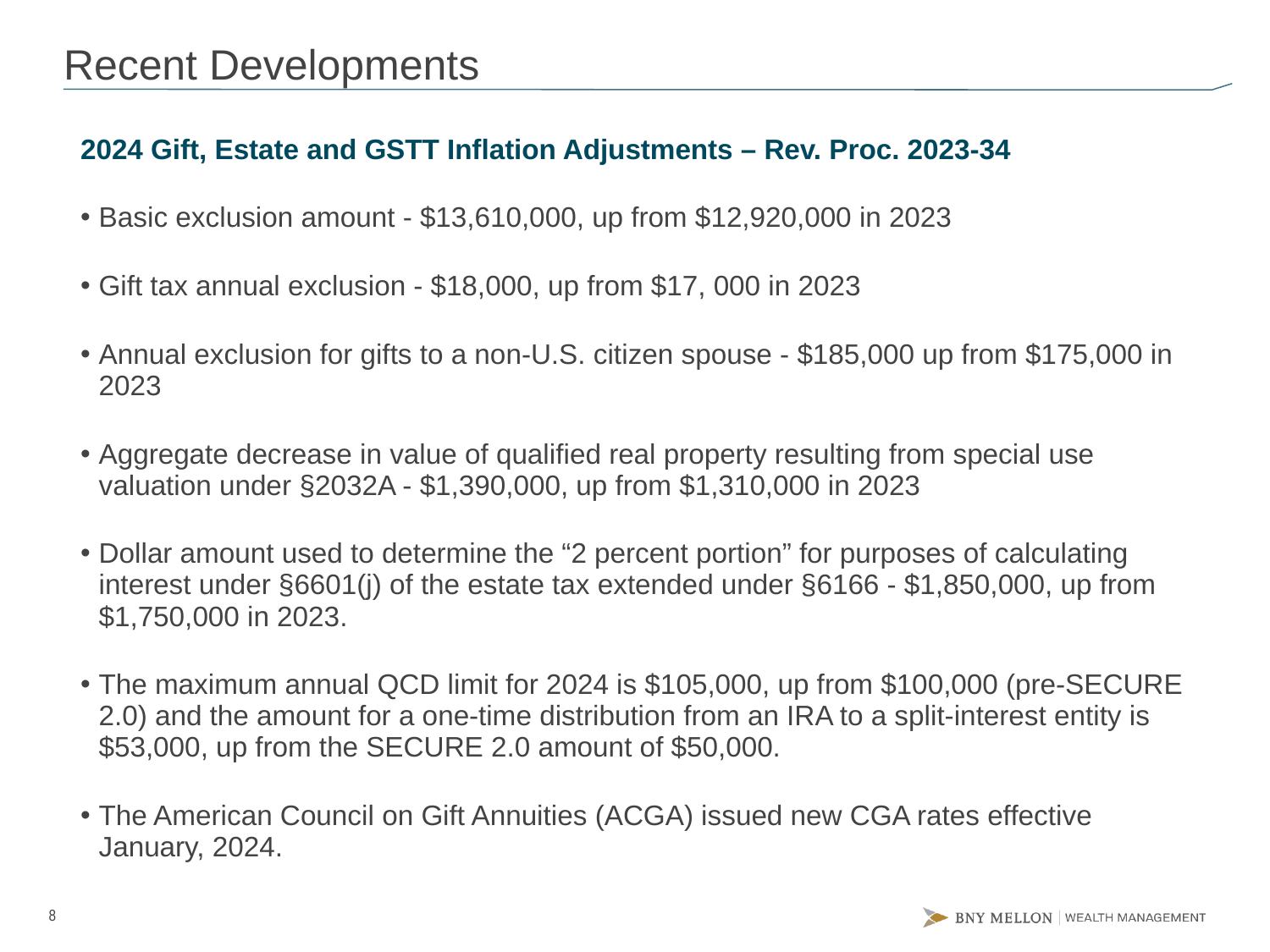

# Recent Developments
2024 Gift, Estate and GSTT Inflation Adjustments – Rev. Proc. 2023-34

Basic exclusion amount - $13,610,000, up from $12,920,000 in 2023

Gift tax annual exclusion - $18,000, up from $17, 000 in 2023

Annual exclusion for gifts to a non-U.S. citizen spouse - $185,000 up from $175,000 in 2023

Aggregate decrease in value of qualified real property resulting from special use valuation under §2032A - $1,390,000, up from $1,310,000 in 2023

Dollar amount used to determine the “2 percent portion” for purposes of calculating interest under §6601(j) of the estate tax extended under §6166 - $1,850,000, up from  $1,750,000 in 2023.

The maximum annual QCD limit for 2024 is $105,000, up from $100,000 (pre-SECURE 2.0) and the amount for a one-time distribution from an IRA to a split-interest entity is $53,000, up from the SECURE 2.0 amount of $50,000.

The American Council on Gift Annuities (ACGA) issued new CGA rates effective January, 2024.